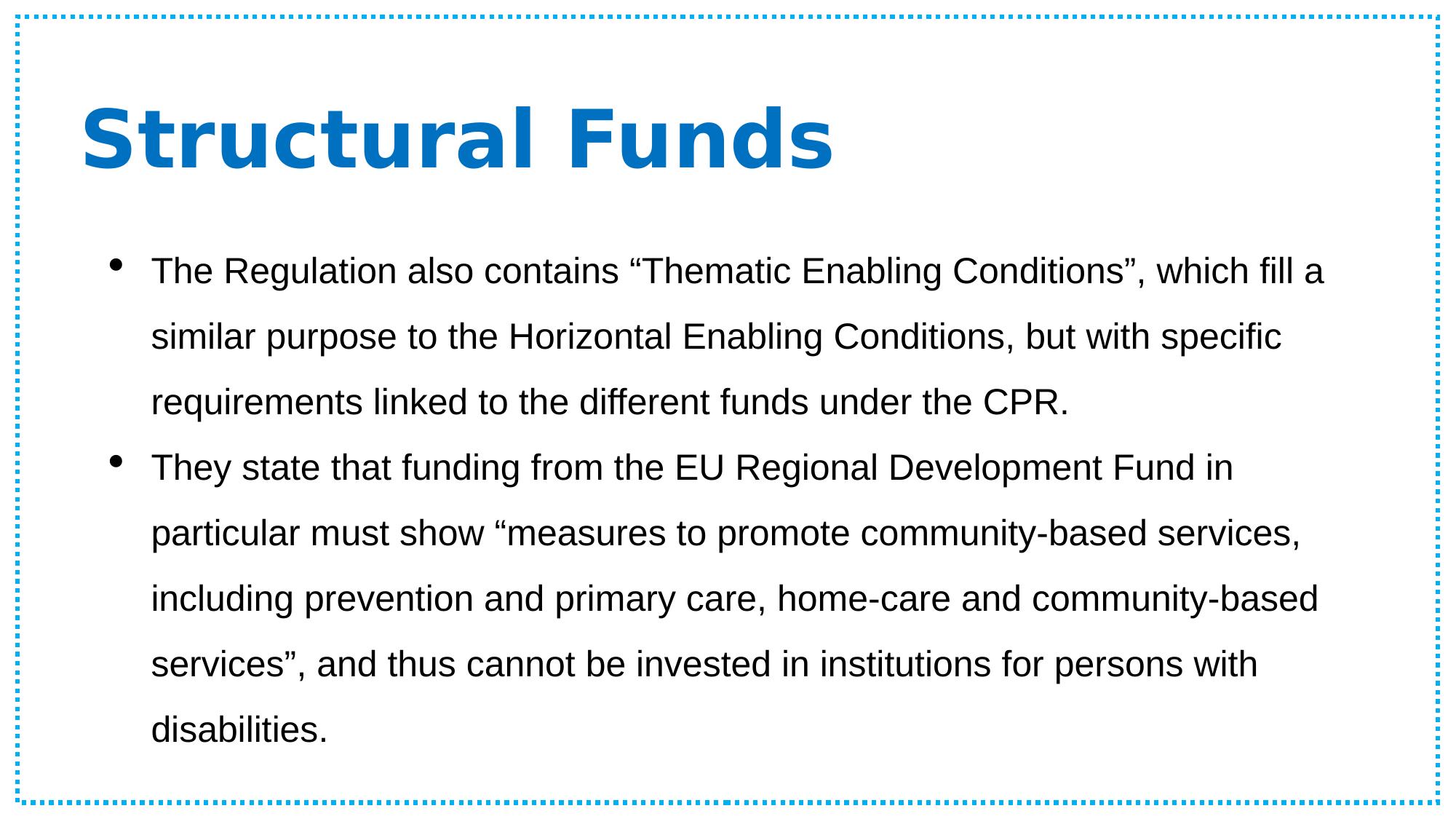

# Structural Funds
The Regulation also contains “Thematic Enabling Conditions”, which fill a similar purpose to the Horizontal Enabling Conditions, but with specific requirements linked to the different funds under the CPR.
They state that funding from the EU Regional Development Fund in particular must show “measures to promote community-based services, including prevention and primary care, home-care and community-based services”, and thus cannot be invested in institutions for persons with disabilities.